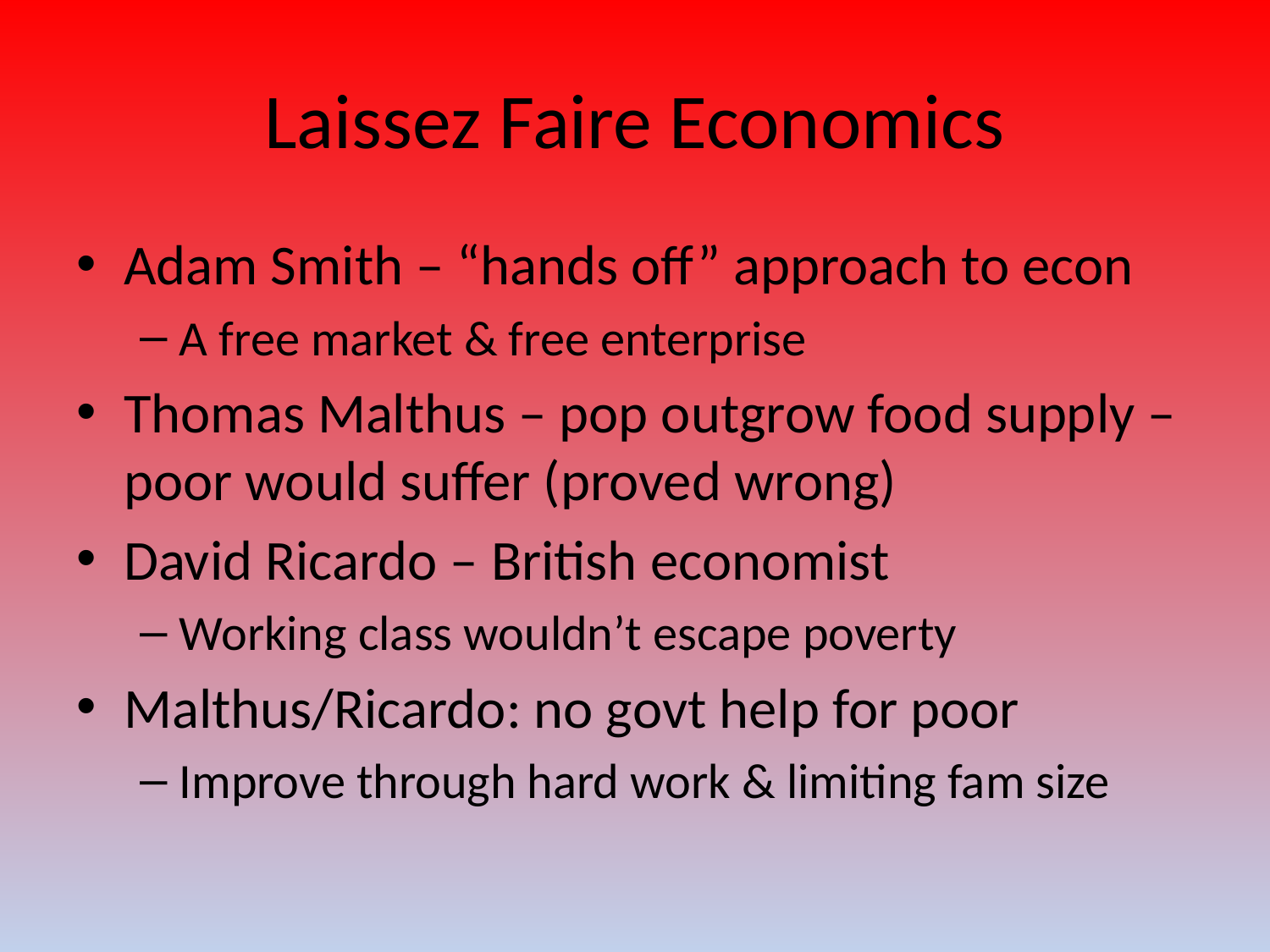

# Laissez Faire Economics
Adam Smith – “hands off” approach to econ
A free market & free enterprise
Thomas Malthus – pop outgrow food supply – poor would suffer (proved wrong)
David Ricardo – British economist
Working class wouldn’t escape poverty
Malthus/Ricardo: no govt help for poor
Improve through hard work & limiting fam size